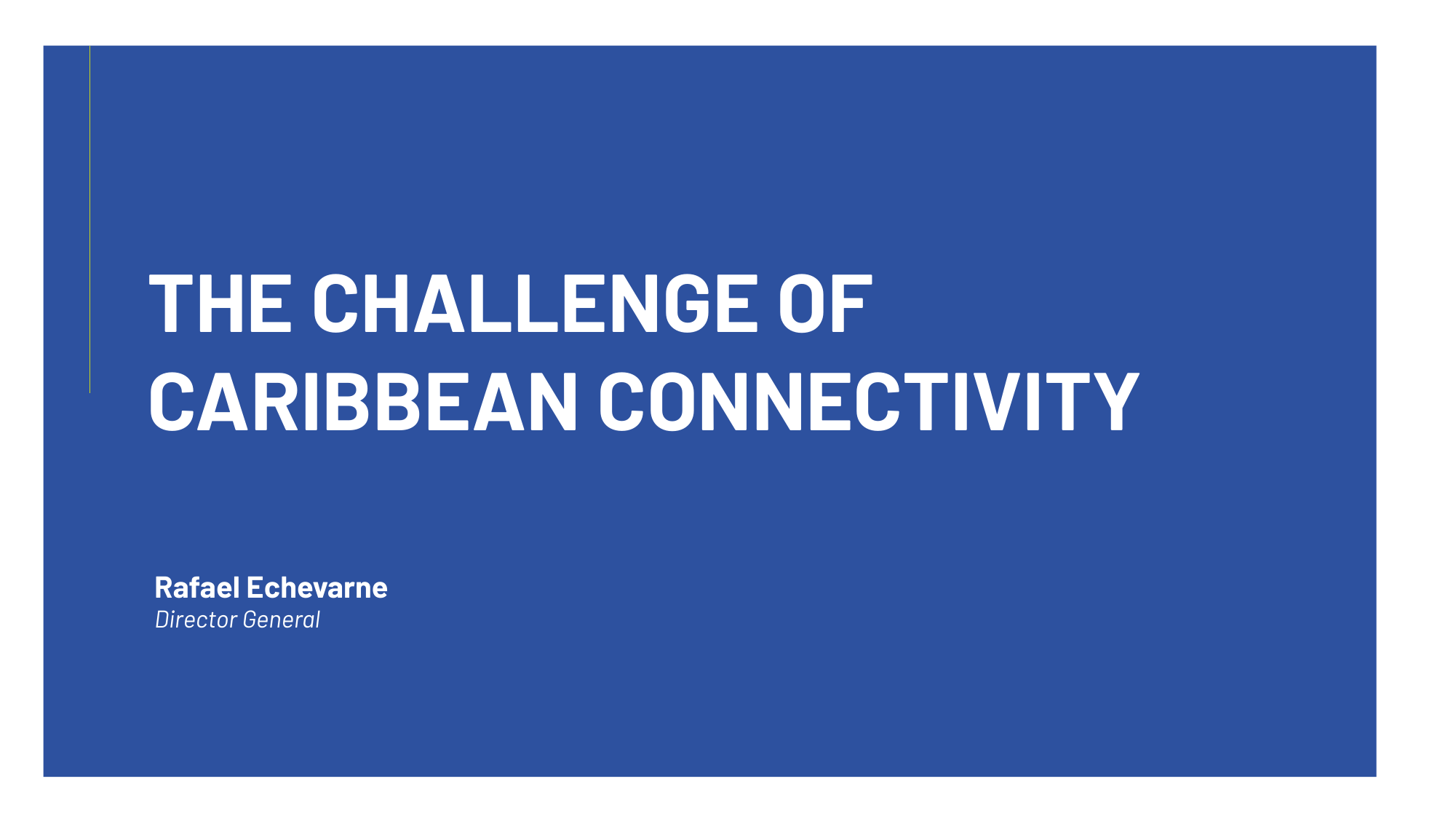

THE CHALLENGE OF CARIBBEAN CONNECTIVITY
Rafael Echevarne
Director General